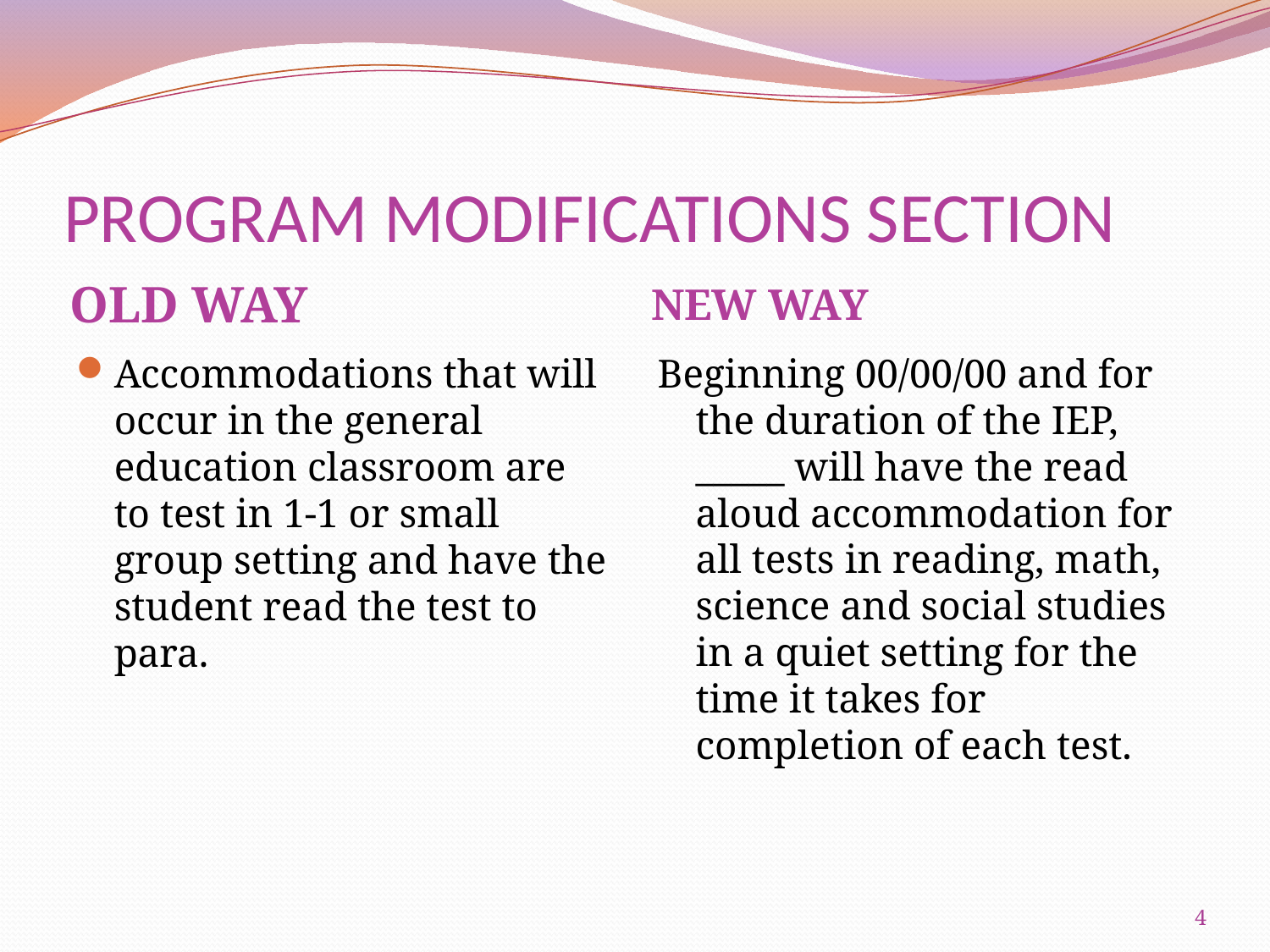

# PROGRAM MODIFICATIONS SECTION
OLD WAY
NEW WAY
Accommodations that will occur in the general education classroom are to test in 1-1 or small group setting and have the student read the test to para.

Beginning 00/00/00 and for the duration of the IEP, _____ will have the read aloud accommodation for all tests in reading, math, science and social studies in a quiet setting for the time it takes for completion of each test.
4